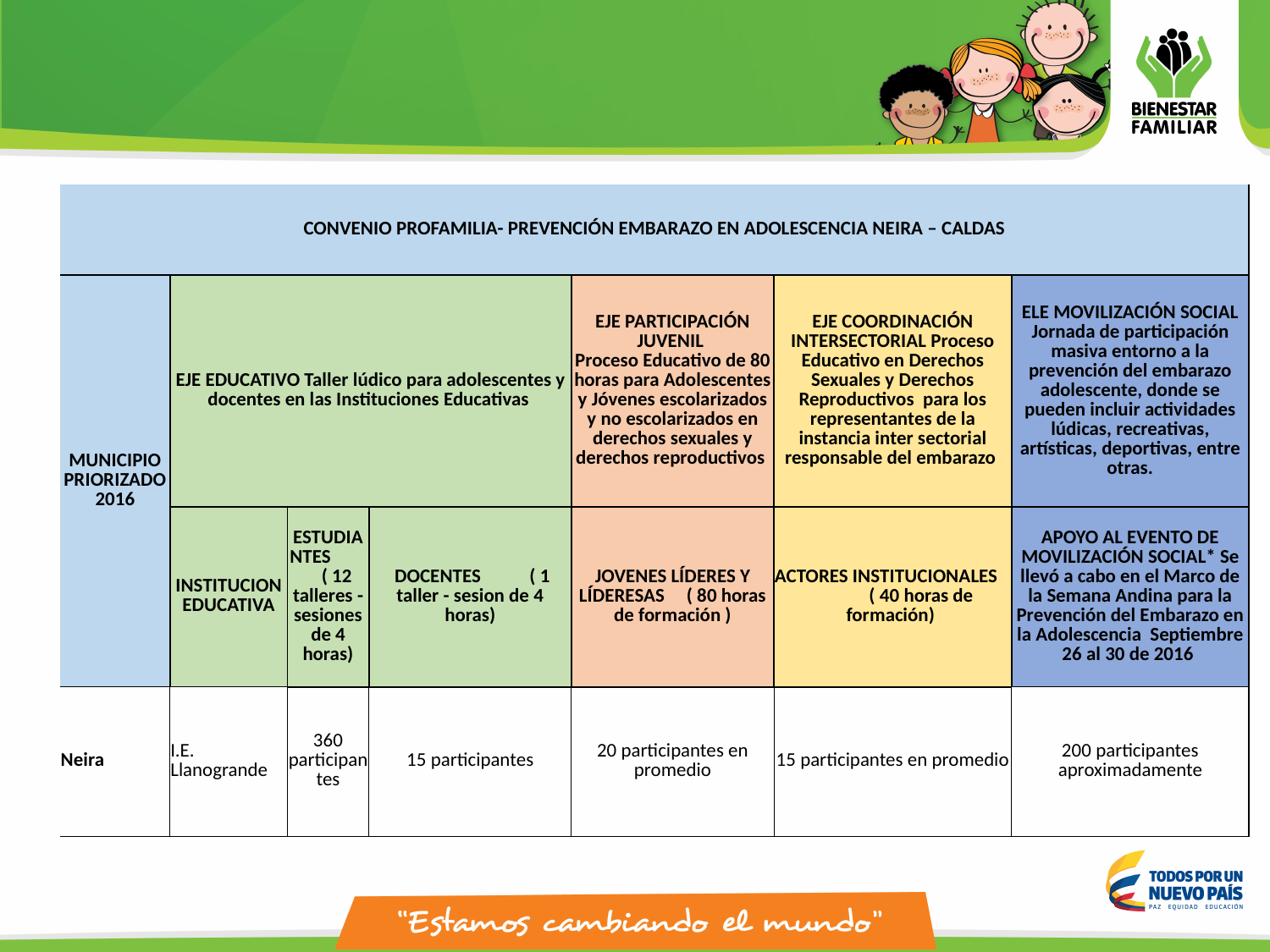

| CONVENIO PROFAMILIA- PREVENCIÓN EMBARAZO EN ADOLESCENCIA NEIRA – CALDAS |  |  |  |  |  |  |
| --- | --- | --- | --- | --- | --- | --- |
| MUNICIPIO PRIORIZADO 2016 | EJE EDUCATIVO Taller lúdico para adolescentes y docentes en las Instituciones Educativas |  |  | EJE PARTICIPACIÓN JUVENIL Proceso Educativo de 80 horas para Adolescentes y Jóvenes escolarizados y no escolarizados en derechos sexuales y derechos reproductivos | EJE COORDINACIÓN INTERSECTORIAL Proceso Educativo en Derechos Sexuales y Derechos Reproductivos para los representantes de la instancia inter sectorial responsable del embarazo | ELE MOVILIZACIÓN SOCIAL Jornada de participación masiva entorno a la prevención del embarazo adolescente, donde se pueden incluir actividades lúdicas, recreativas, artísticas, deportivas, entre otras. |
|  | INSTITUCION EDUCATIVA | ESTUDIANTES ( 12 talleres - sesiones de 4 horas) | DOCENTES ( 1 taller - sesion de 4 horas) | JOVENES LÍDERES Y LÍDERESAS ( 80 horas de formación ) | ACTORES INSTITUCIONALES ( 40 horas de formación) | APOYO AL EVENTO DE MOVILIZACIÓN SOCIAL\* Se llevó a cabo en el Marco de la Semana Andina para la Prevención del Embarazo en la Adolescencia Septiembre 26 al 30 de 2016 |
| Neira | I.E. Llanogrande | 360 participantes | 15 participantes | 20 participantes en promedio | 15 participantes en promedio | 200 participantes aproximadamente |